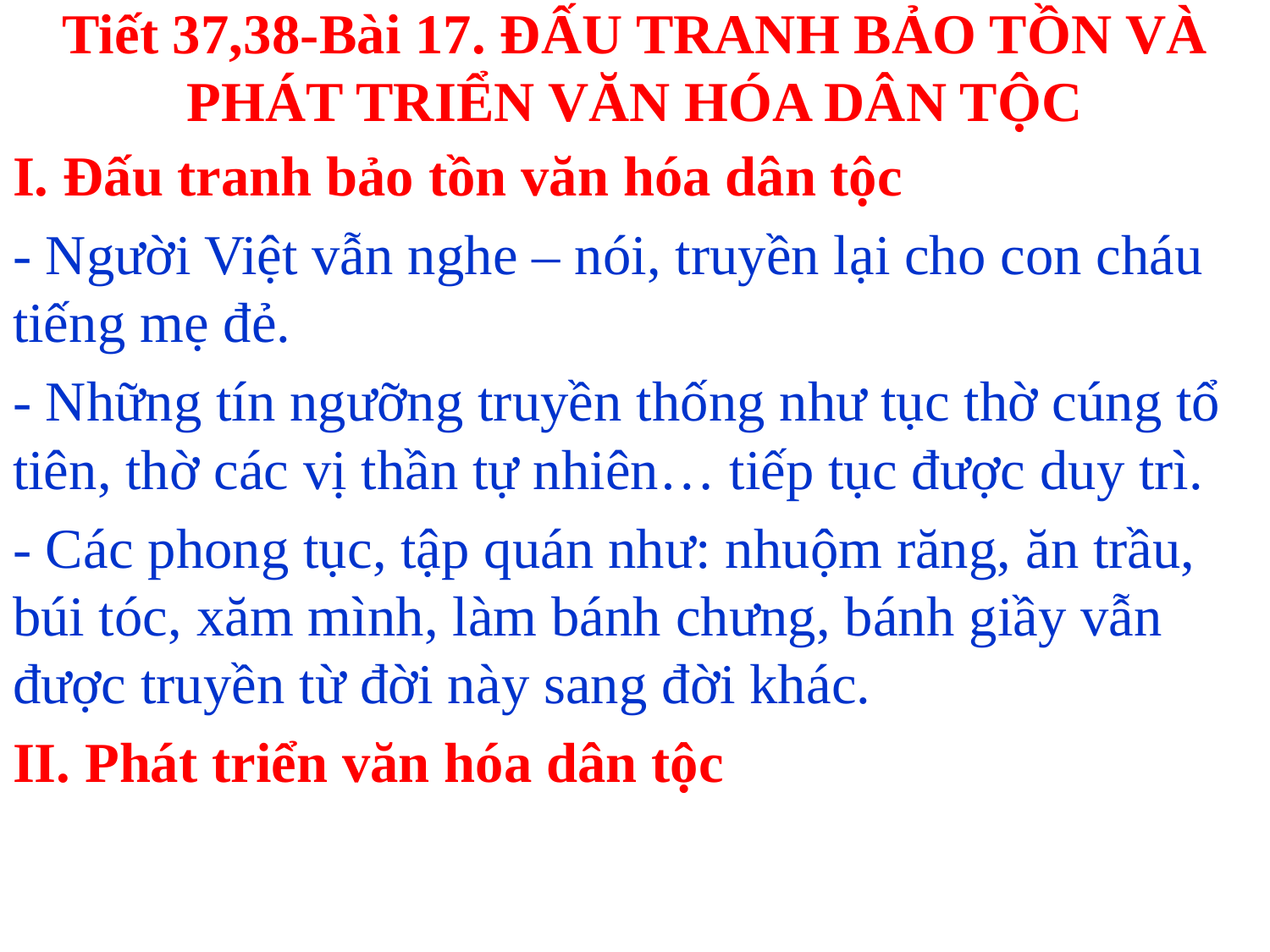

# Tiết 37,38-Bài 17. ĐẤU TRANH BẢO TỒN VÀ PHÁT TRIỂN VĂN HÓA DÂN TỘC
I. Đấu tranh bảo tồn văn hóa dân tộc
- Người Việt vẫn nghe – nói, truyền lại cho con cháu tiếng mẹ đẻ.
- Những tín ngưỡng truyền thống như tục thờ cúng tổ tiên, thờ các vị thần tự nhiên… tiếp tục được duy trì.
- Các phong tục, tập quán như: nhuộm răng, ăn trầu, búi tóc, xăm mình, làm bánh chưng, bánh giầy vẫn được truyền từ đời này sang đời khác.
II. Phát triển văn hóa dân tộc